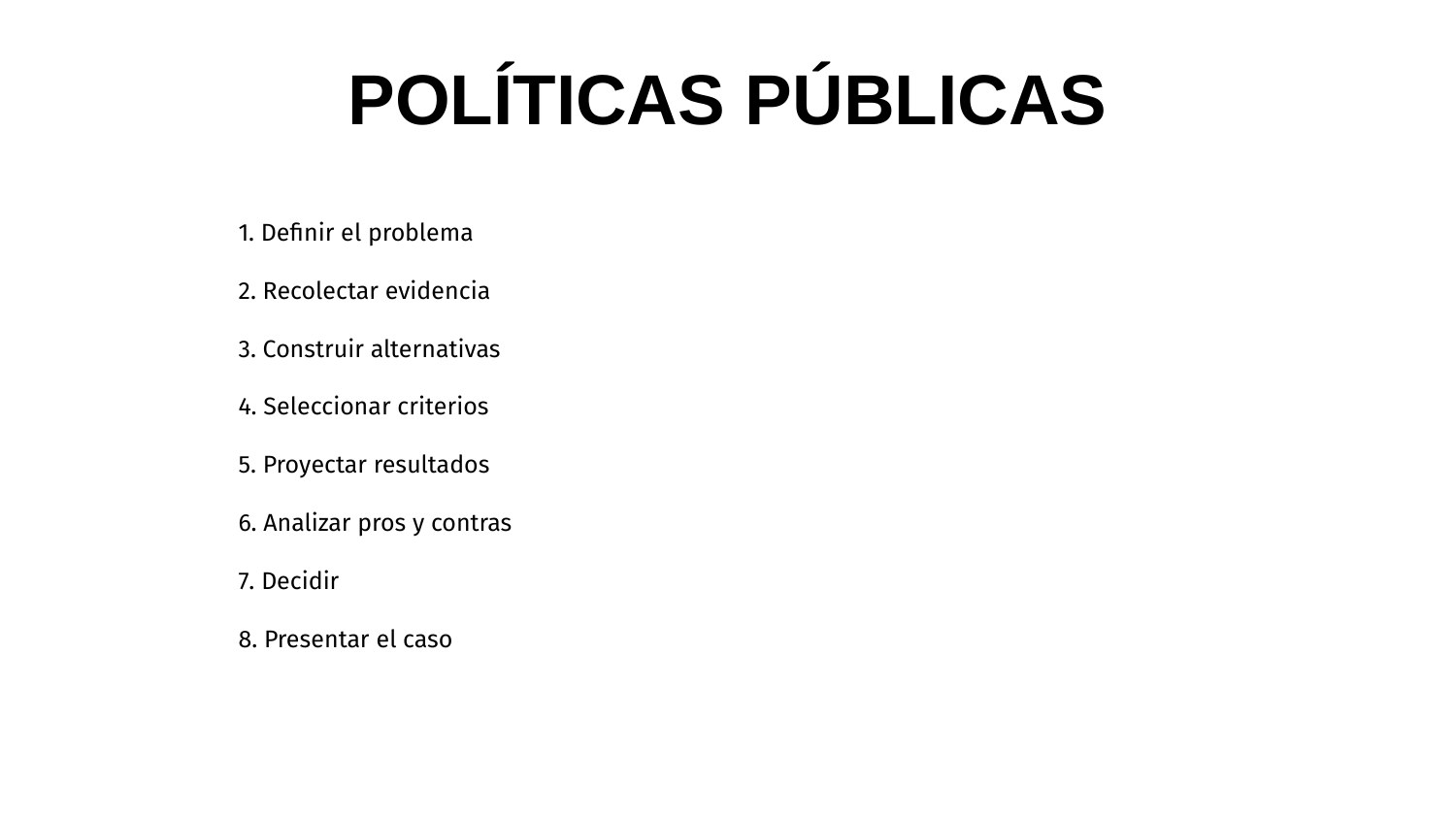

# POLÍTICAS PÚBLICAS
1. Definir el problema
2. Recolectar evidencia
3. Construir alternativas
4. Seleccionar criterios
5. Proyectar resultados
6. Analizar pros y contras
7. Decidir
8. Presentar el caso